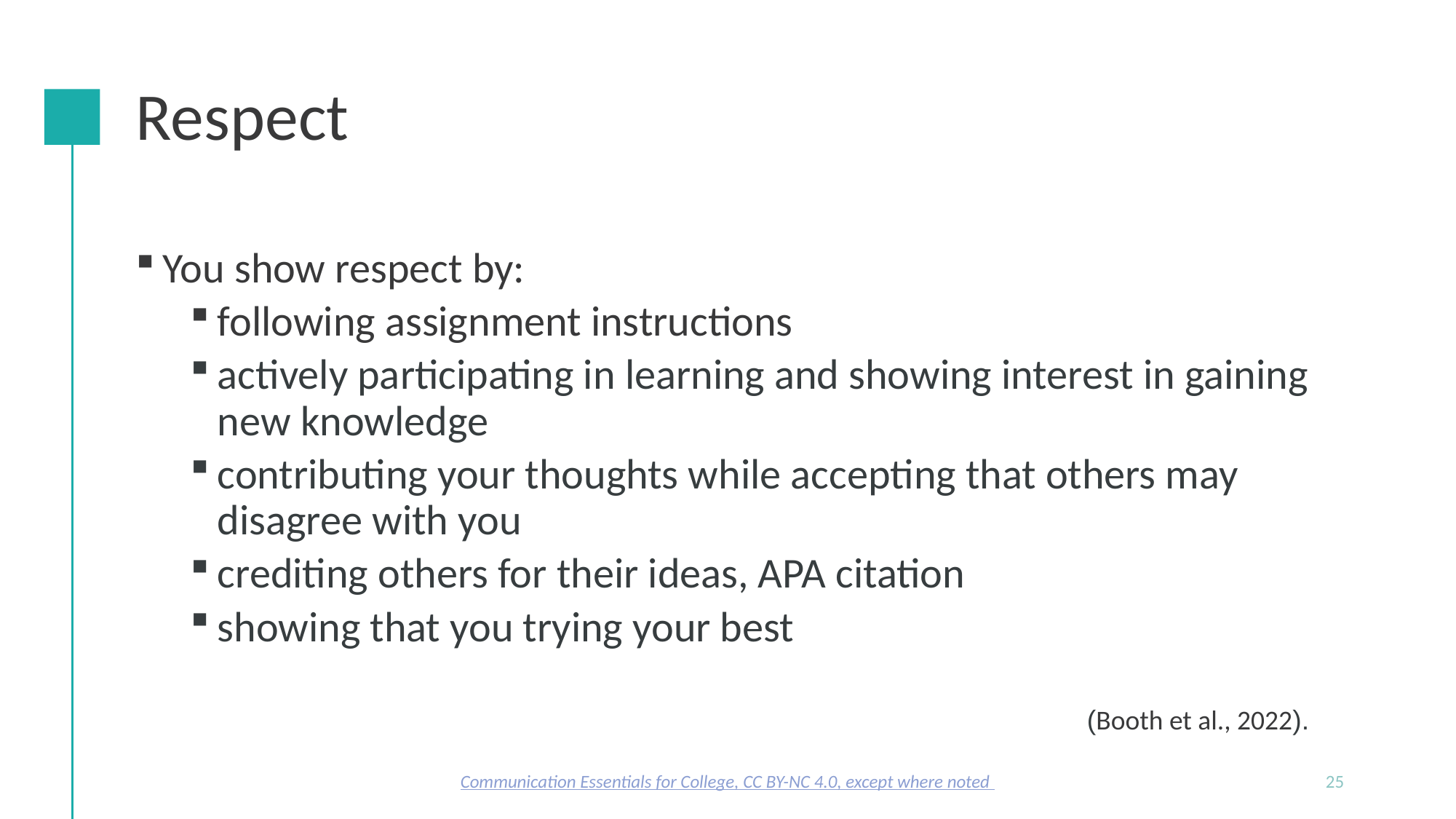

# Respect
You show respect by:
following assignment instructions
actively participating in learning and showing interest in gaining new knowledge
contributing your thoughts while accepting that others may disagree with you
crediting others for their ideas, APA citation
showing that you trying your best
(Booth et al., 2022).
Communication Essentials for College, CC BY-NC 4.0, except where noted
25